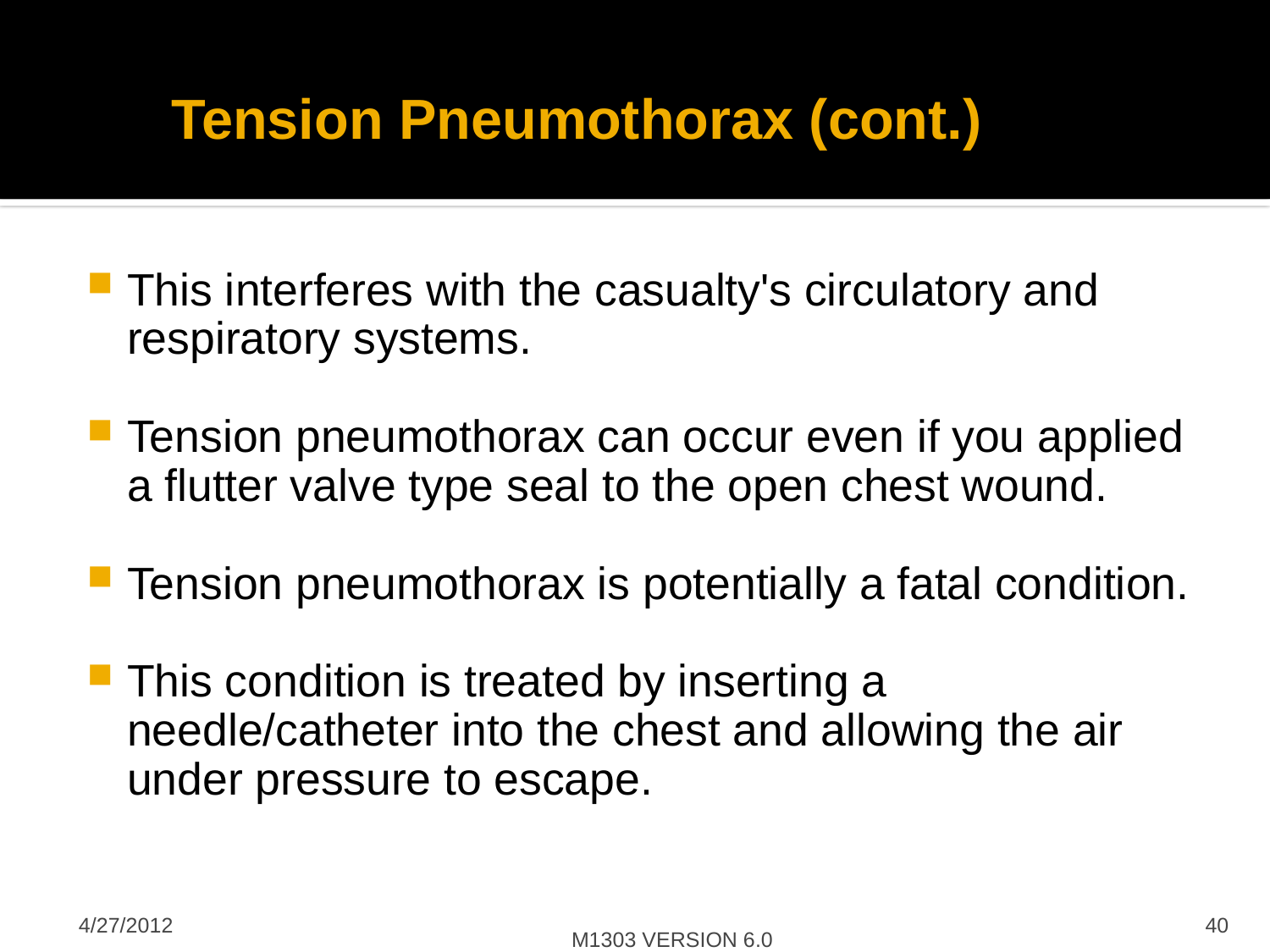

# Tension Pneumothorax (cont.)
This interferes with the casualty's circulatory and respiratory systems.

Tension pneumothorax can occur even if you applied a flutter valve type seal to the open chest wound.

Tension pneumothorax is potentially a fatal condition.

This condition is treated by inserting a needle/catheter into the chest and allowing the air under pressure to escape.

M1303 VERSION 6.0
4/27/2012
40